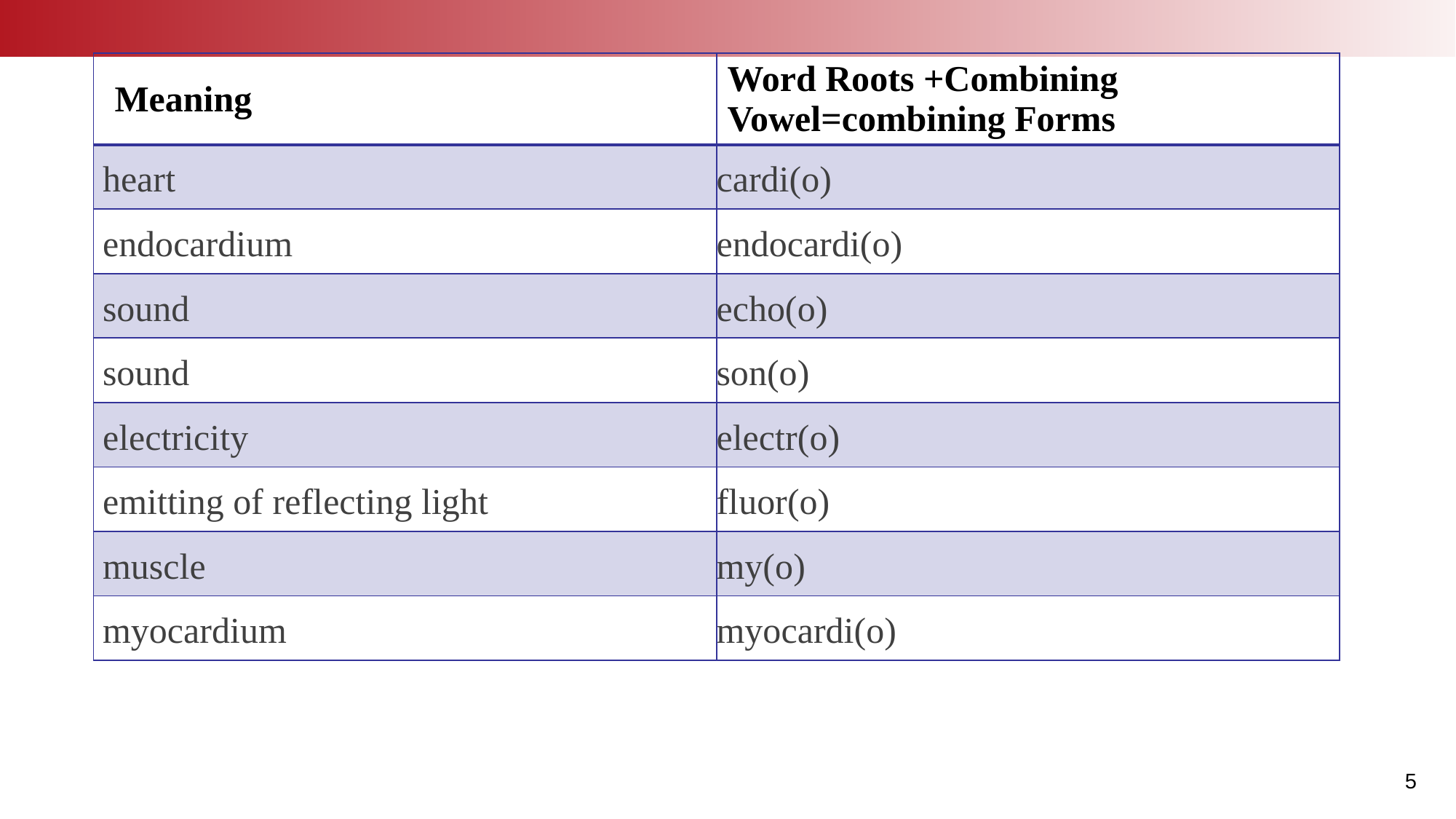

| Meaning | Word Roots +Combining Vowel=combining Forms |
| --- | --- |
| heart | cardi(o) |
| endocardium | endocardi(o) |
| sound | echo(o) |
| sound | son(o) |
| electricity | electr(o) |
| emitting of reflecting light | fluor(o) |
| muscle | my(o) |
| myocardium | myocardi(o) |
5